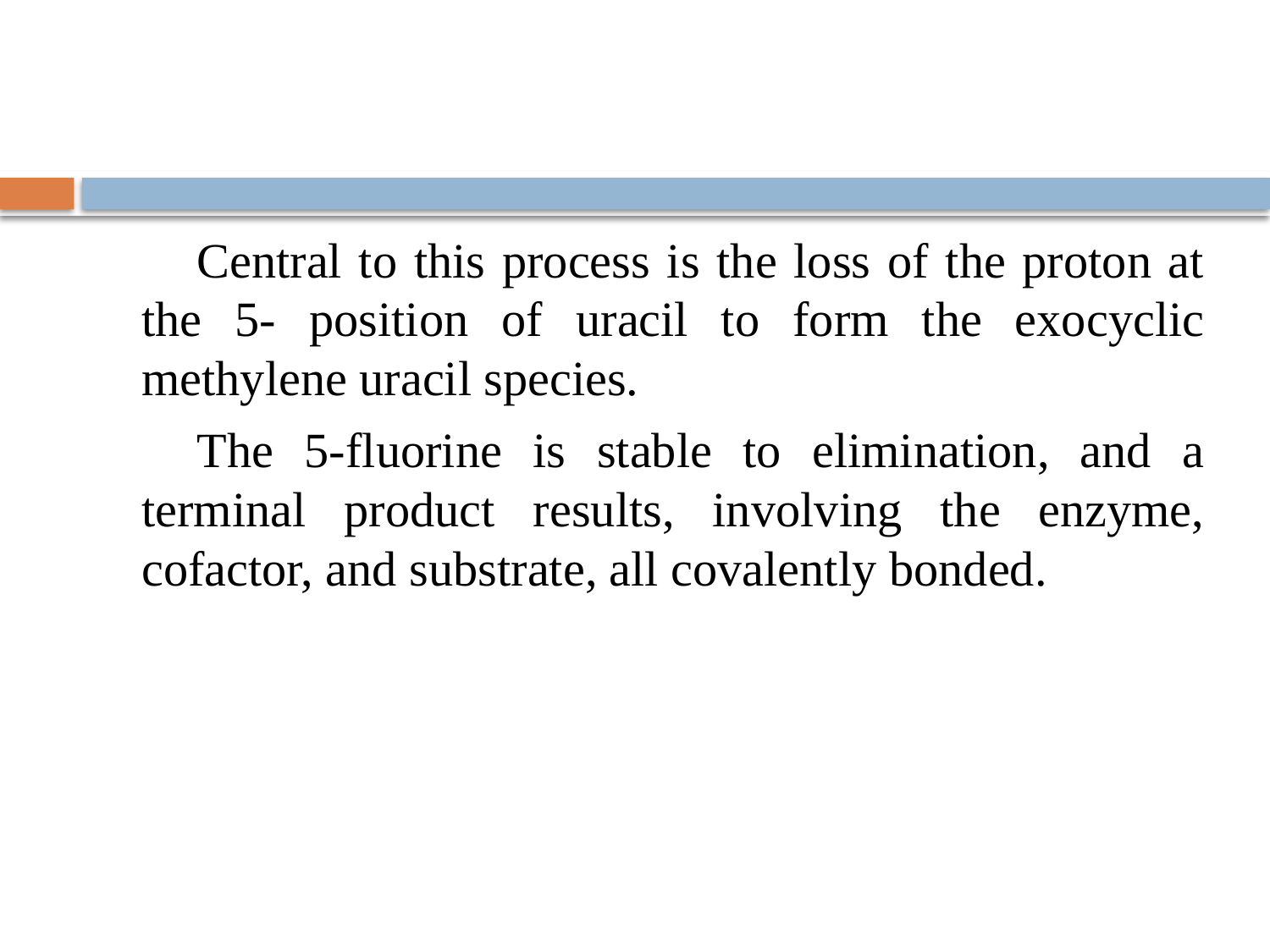

Central to this process is the loss of the proton at the 5- position of uracil to form the exocyclic methylene uracil species.
The 5-fluorine is stable to elimination, and a terminal product results, involving the enzyme, cofactor, and substrate, all covalently bonded.